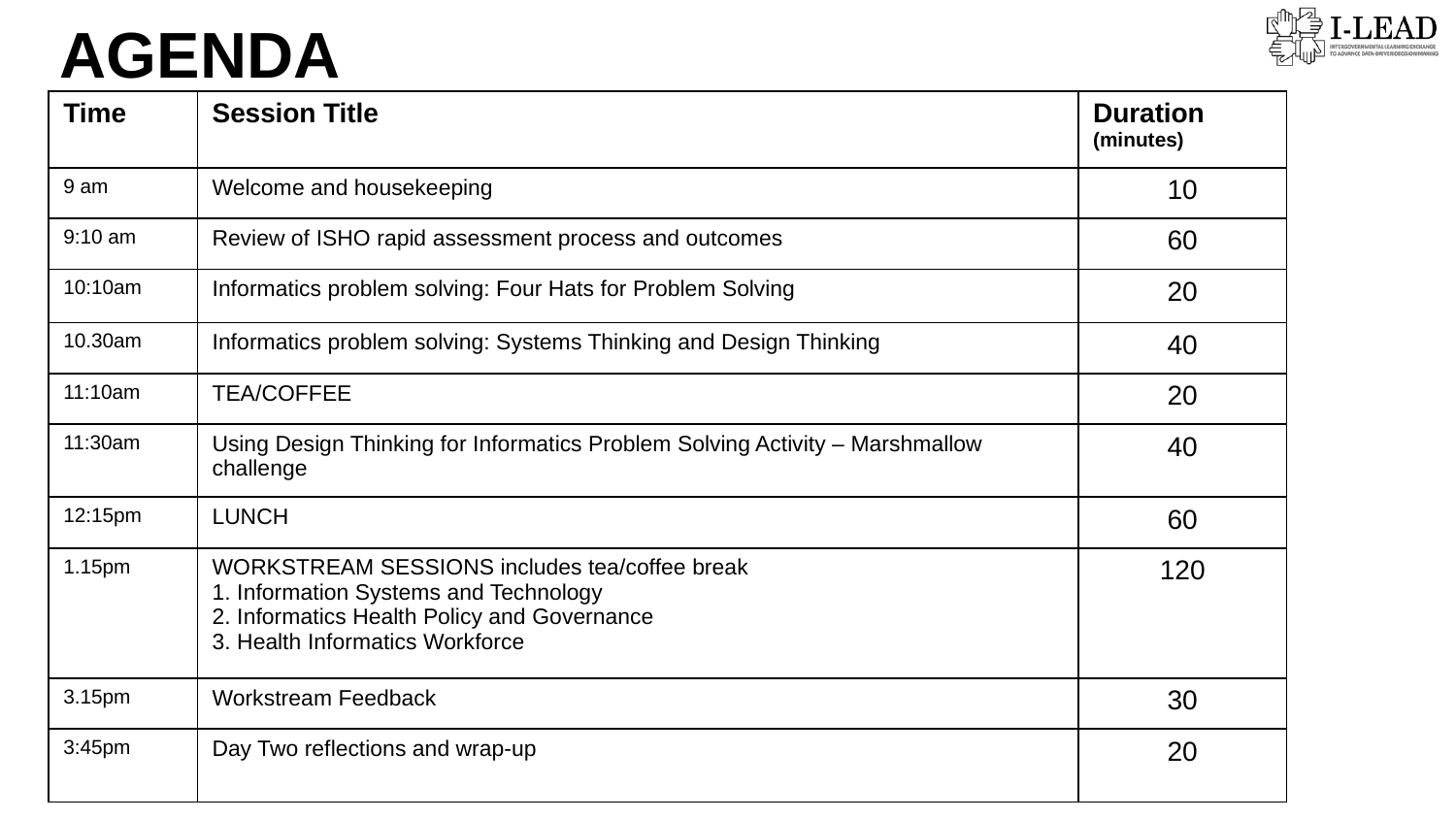

AGENDA
| Time | Session Title | Duration (minutes) |
| --- | --- | --- |
| 9 am | Welcome and housekeeping | 10 |
| 9:10 am | Review of ISHO rapid assessment process and outcomes | 60 |
| 10:10am | Informatics problem solving: Four Hats for Problem Solving | 20 |
| 10.30am | Informatics problem solving: Systems Thinking and Design Thinking | 40 |
| 11:10am | TEA/COFFEE | 20 |
| 11:30am | Using Design Thinking for Informatics Problem Solving Activity – Marshmallow challenge | 40 |
| 12:15pm | LUNCH | 60 |
| 1.15pm | WORKSTREAM SESSIONS includes tea/coffee break 1. Information Systems and Technology 2. Informatics Health Policy and Governance 3. Health Informatics Workforce | 120 |
| 3.15pm | Workstream Feedback | 30 |
| 3:45pm | Day Two reflections and wrap-up | 20 |